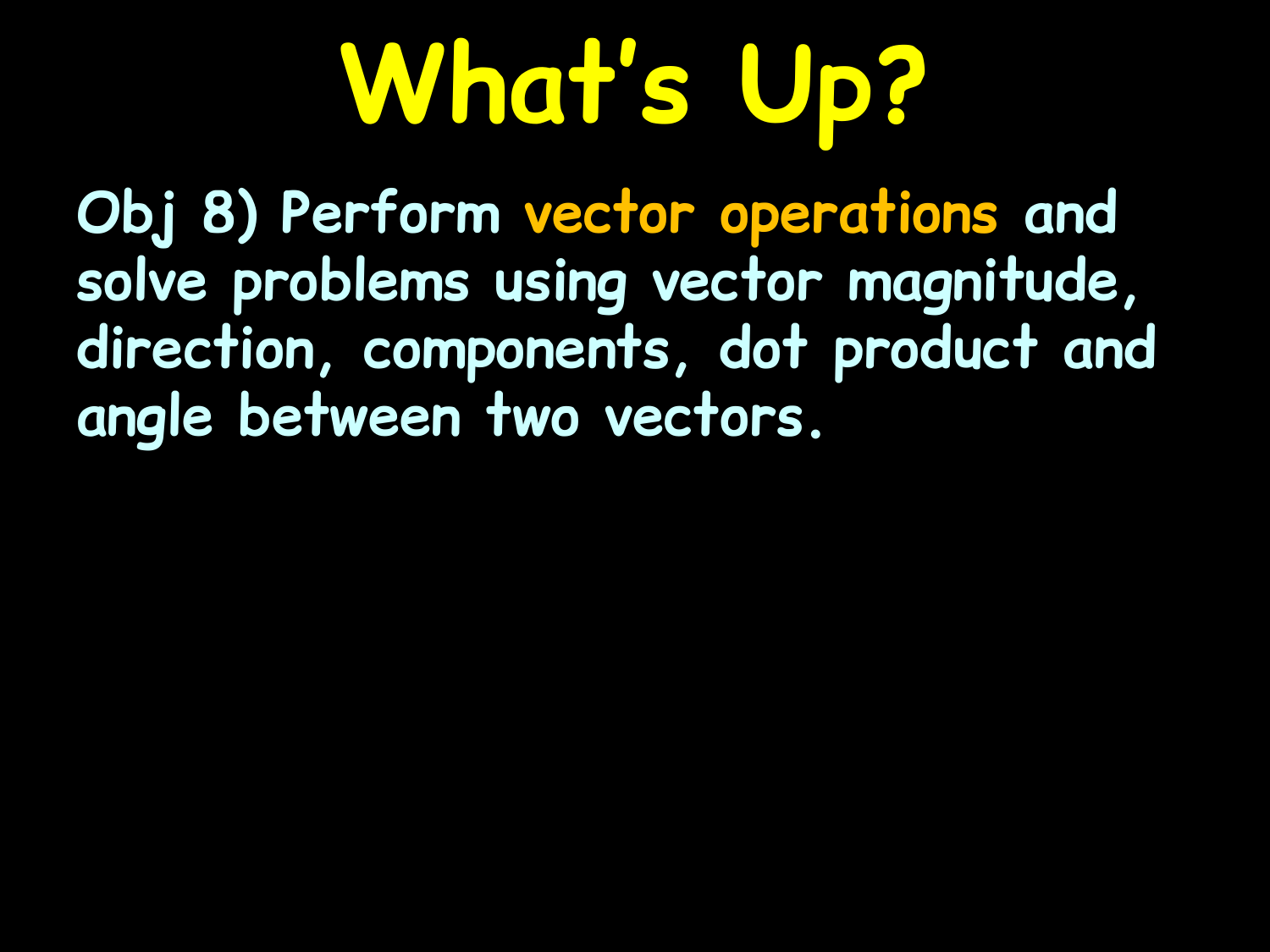

# What’s Up?
Obj 8) Perform vector operations and solve problems using vector magnitude, direction, components, dot product and angle between two vectors.